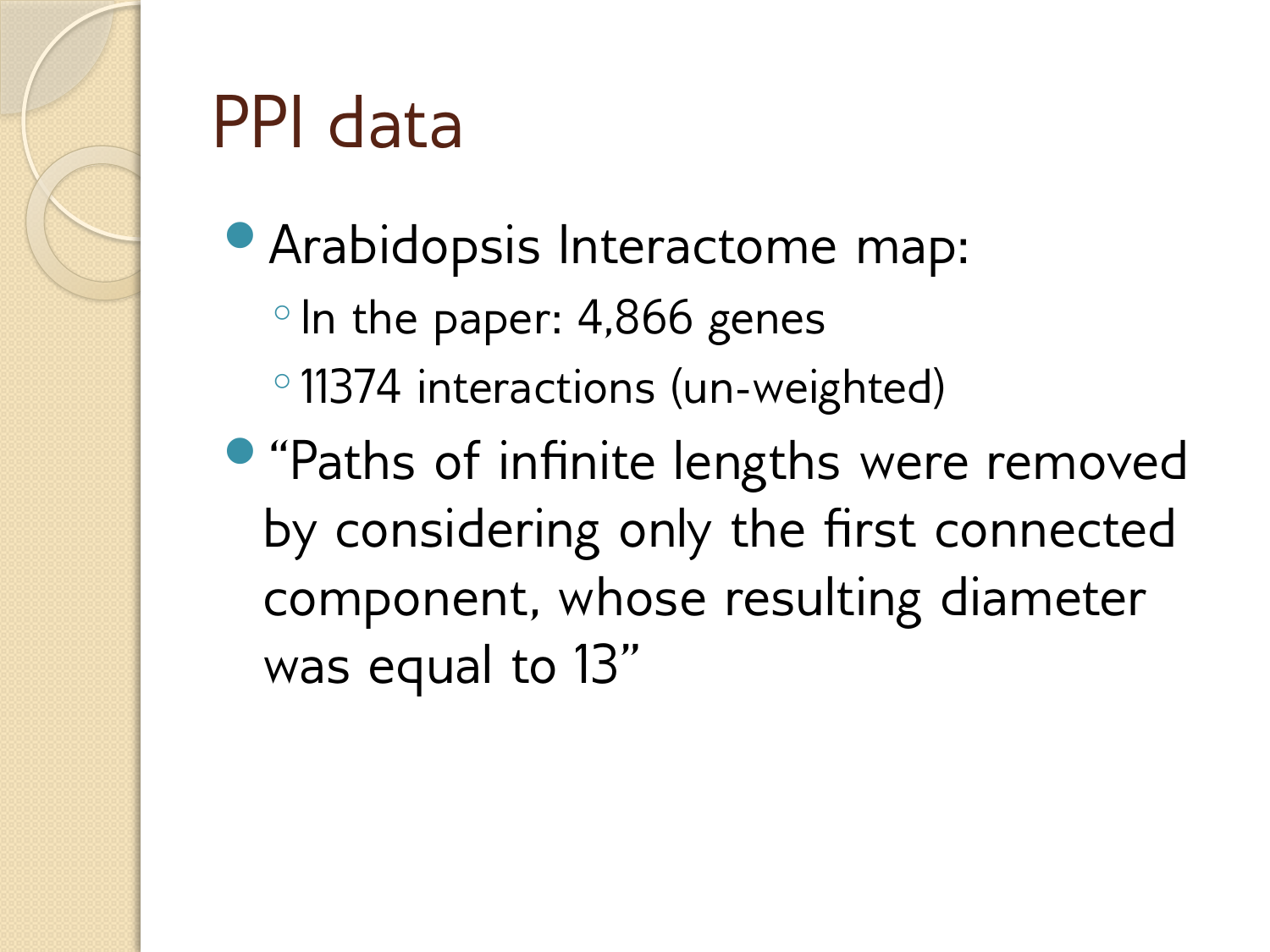

# PPI data
Arabidopsis Interactome map:
In the paper: 4,866 genes
11374 interactions (un-weighted)
“Paths of infinite lengths were removed by considering only the first connected component, whose resulting diameter was equal to 13”